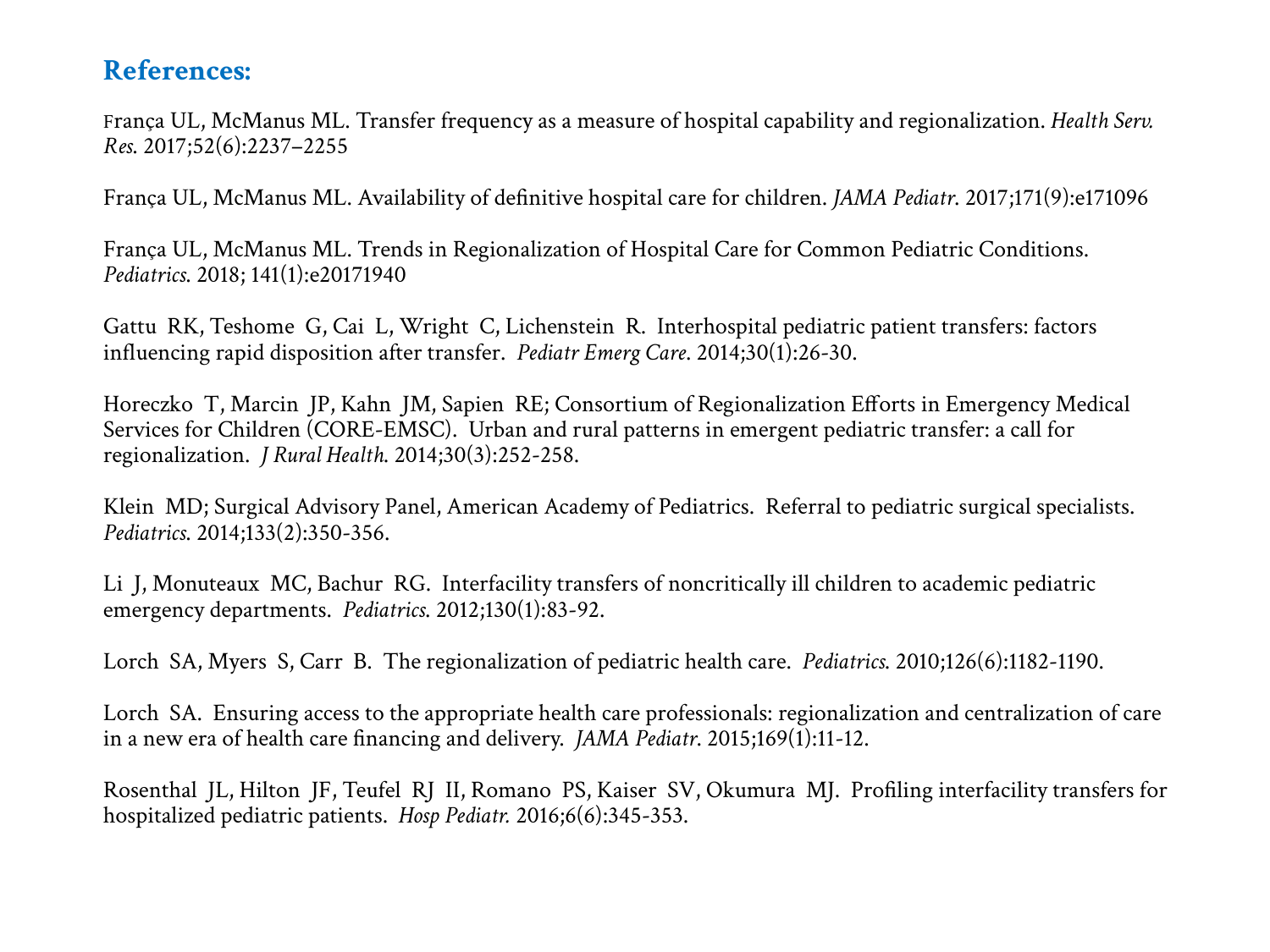

# References: França UL, McManus ML. Transfer frequency as a measure of hospital capability and regionalization. Health Serv. Res. 2017;52(6):2237–2255 França UL, McManus ML. Availability of definitive hospital care for children. JAMA Pediatr. 2017;171(9):e171096 França UL, McManus ML. Trends in Regionalization of Hospital Care for Common Pediatric Conditions. Pediatrics. 2018; 141(1):e20171940 Gattu  RK, Teshome  G, Cai  L, Wright  C, Lichenstein  R.  Interhospital pediatric patient transfers: factors influencing rapid disposition after transfer.  Pediatr Emerg Care. 2014;30(1):26-30. Horeczko  T, Marcin  JP, Kahn  JM, Sapien  RE; Consortium of Regionalization Efforts in Emergency Medical Services for Children (CORE-EMSC).  Urban and rural patterns in emergent pediatric transfer: a call for regionalization.  J Rural Health. 2014;30(3):252-258. Klein  MD; Surgical Advisory Panel, American Academy of Pediatrics.  Referral to pediatric surgical specialists.  Pediatrics. 2014;133(2):350-356. Li  J, Monuteaux  MC, Bachur  RG.  Interfacility transfers of noncritically ill children to academic pediatric emergency departments.  Pediatrics. 2012;130(1):83-92. Lorch  SA, Myers  S, Carr  B.  The regionalization of pediatric health care.  Pediatrics. 2010;126(6):1182-1190. Lorch  SA.  Ensuring access to the appropriate health care professionals: regionalization and centralization of care in a new era of health care financing and delivery.  JAMA Pediatr. 2015;169(1):11-12. Rosenthal  JL, Hilton  JF, Teufel  RJ  II, Romano  PS, Kaiser  SV, Okumura  MJ.  Profiling interfacility transfers for hospitalized pediatric patients.  Hosp Pediatr. 2016;6(6):345-353.